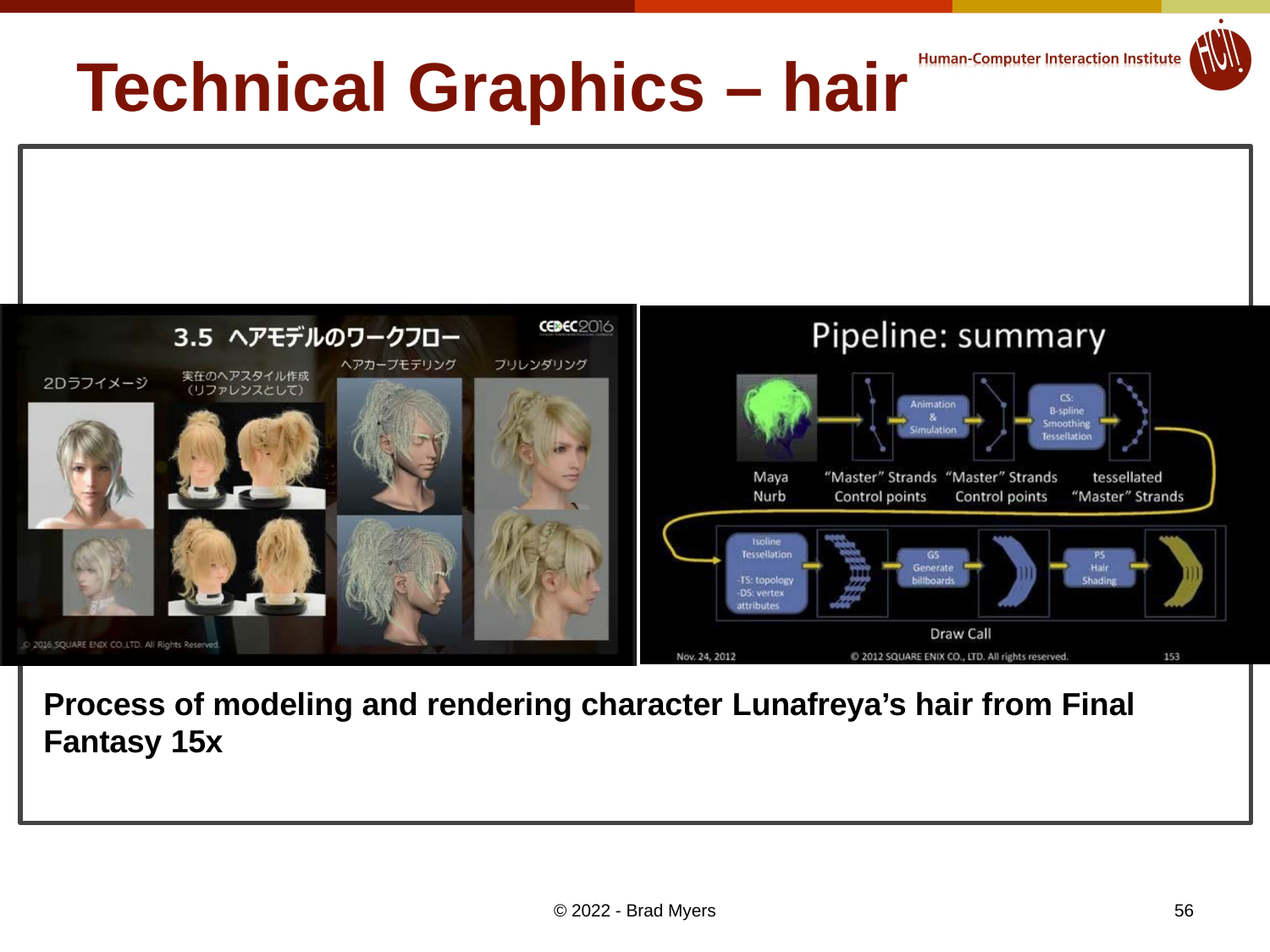

# Technical Graphics – hair

Process of modeling and rendering character Lunafreya’s hair from Final  Fantasy 15x
56
© 2022 - Brad Myers